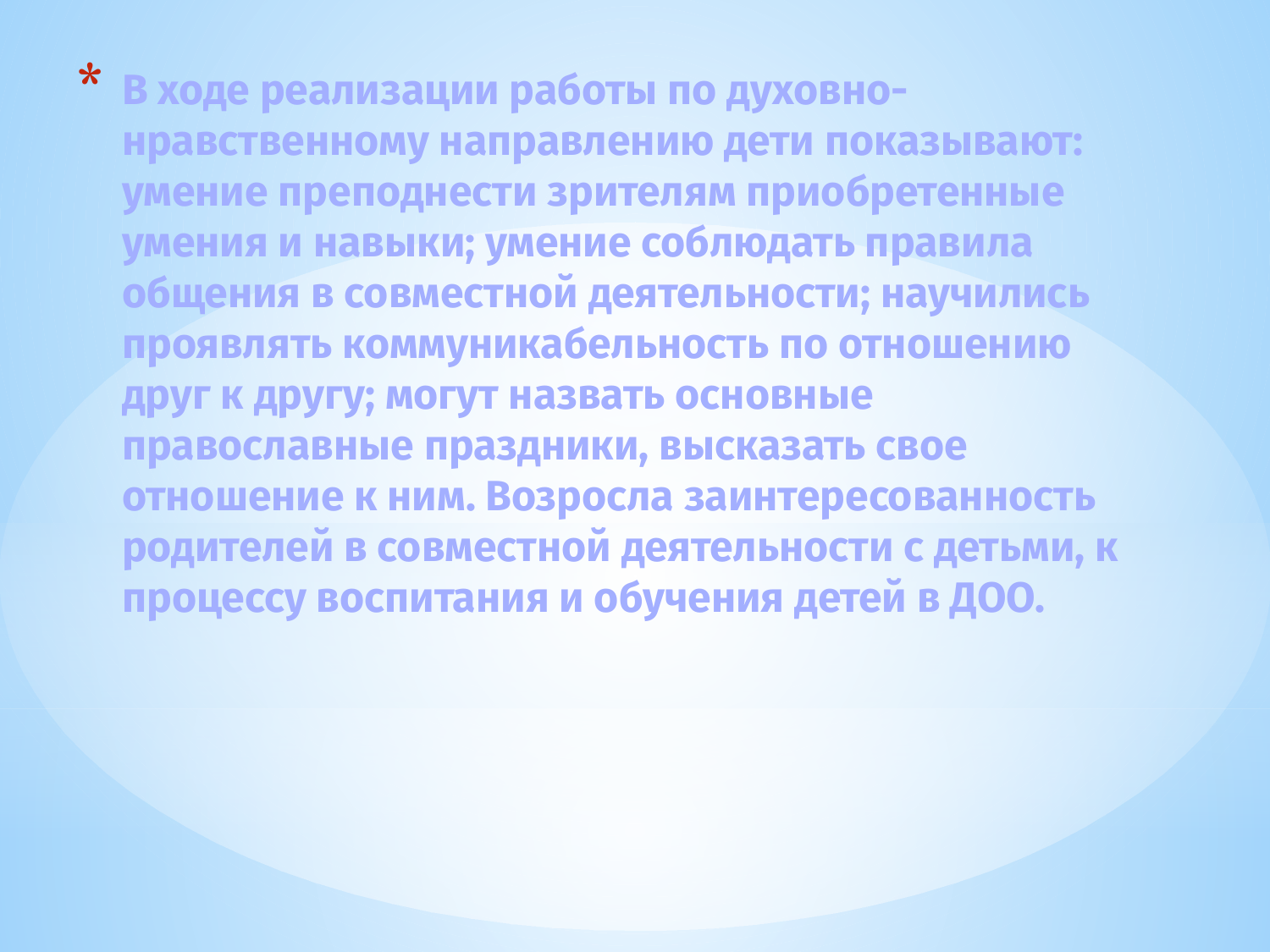

# В ходе реализации работы по духовно-нравственному направлению дети показывают: умение преподнести зрителям приобретенные умения и навыки; умение соблюдать правила общения в совместной деятельности; научились проявлять коммуникабельность по отношению друг к другу; могут назвать основные православные праздники, высказать свое отношение к ним. Возросла заинтересованность родителей в совместной деятельности с детьми, к процессу воспитания и обучения детей в ДОО.